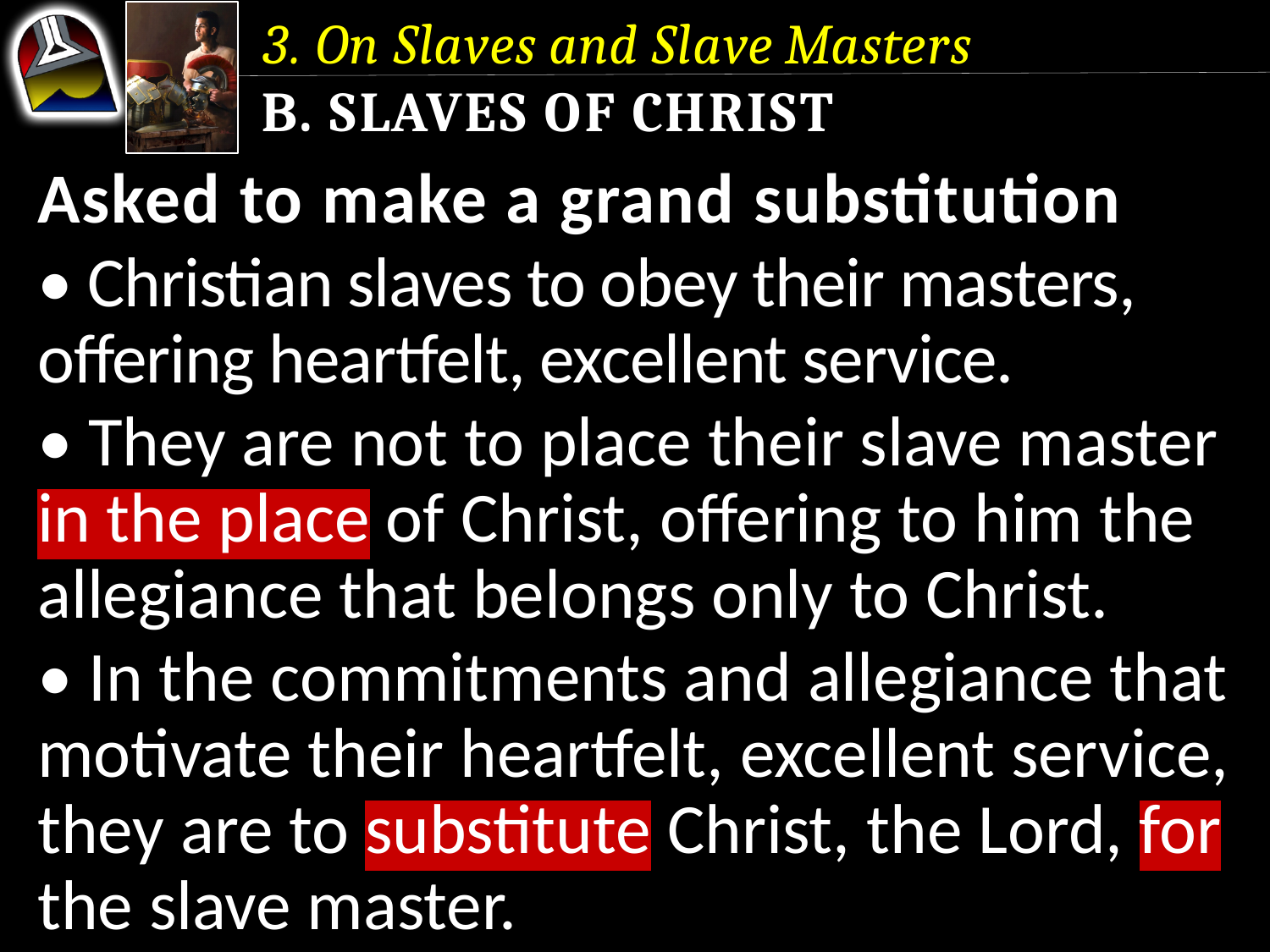

3. On Slaves and Slave Masters
b. Slaves of Christ
Asked to make a grand substitution
• Christian slaves to obey their masters, offering heartfelt, excellent service.
• They are not to place their slave master in the place of Christ, offering to him the allegiance that belongs only to Christ.
• In the commitments and allegiance that motivate their heartfelt, excellent service, they are to substitute Christ, the Lord, for the slave master.